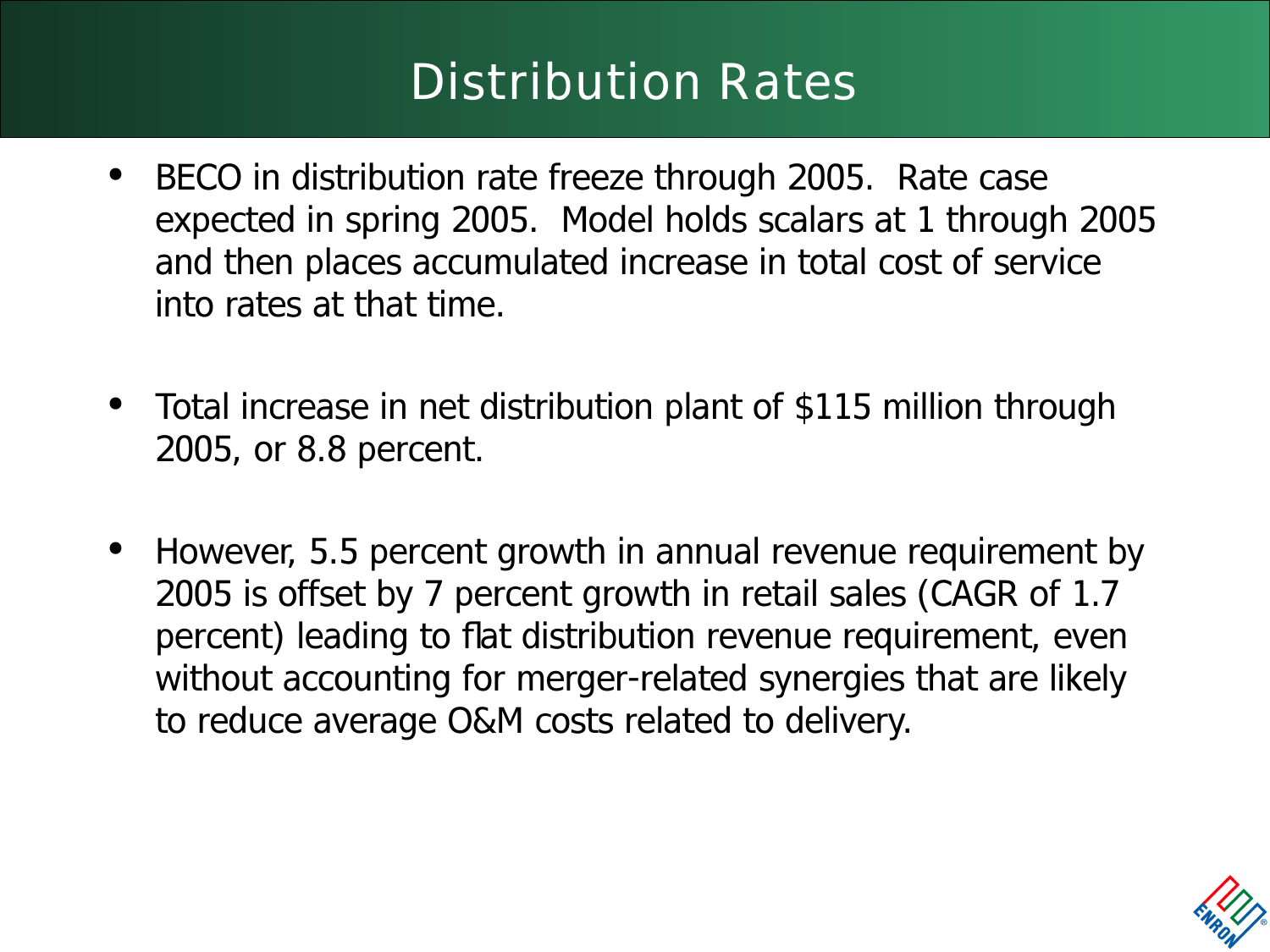

# Distribution Rates
BECO in distribution rate freeze through 2005.  Rate case expected in spring 2005.  Model holds scalars at 1 through 2005 and then places accumulated increase in total cost of service into rates at that time.

Total increase in net distribution plant of $115 million through 2005, or 8.8 percent.

However, 5.5 percent growth in annual revenue requirement by 2005 is offset by 7 percent growth in retail sales (CAGR of 1.7 percent) leading to flat distribution revenue requirement, even without accounting for merger-related synergies that are likely to reduce average O&M costs related to delivery.